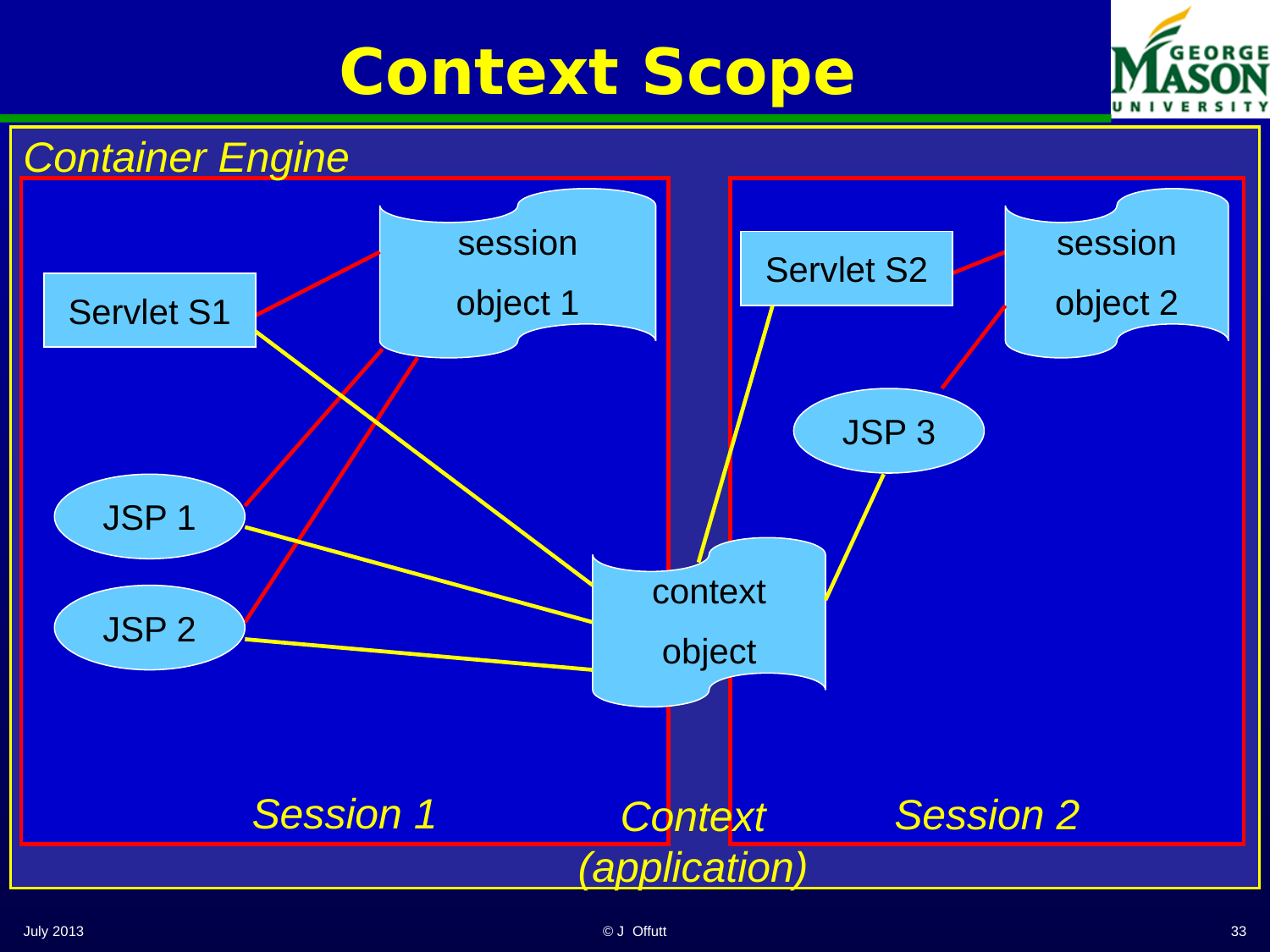

# Context Scope
Container Engine

session
object 1

session
object 2

Servlet S2

Servlet S1

JSP 3

JSP 1

context
object

JSP 2

Session 1
Session 2
Context (application)
July 2013
© J  Offutt
33